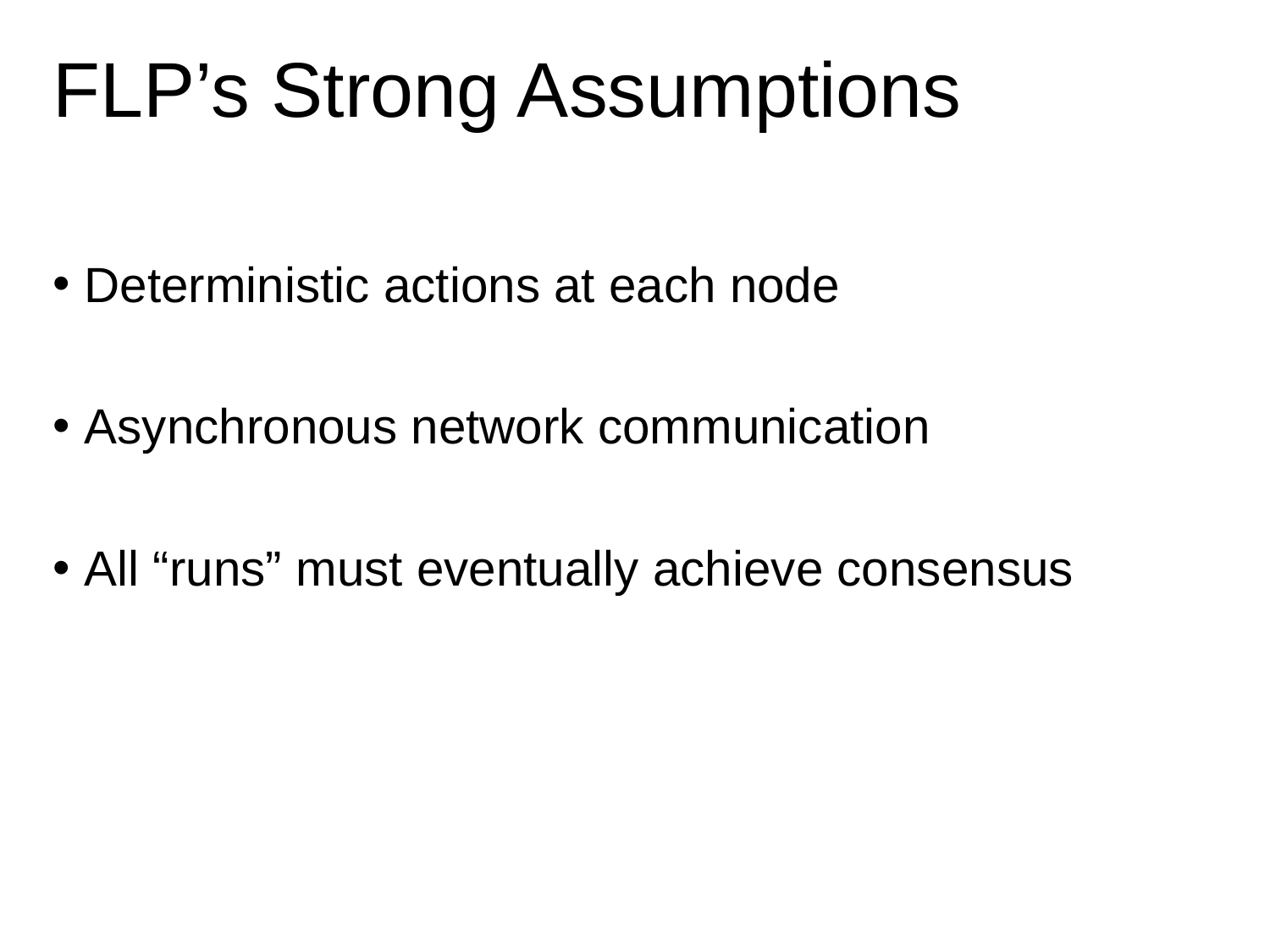

# FLP’s Strong Assumptions
Deterministic actions at each node

Asynchronous network communication

All “runs” must eventually achieve consensus